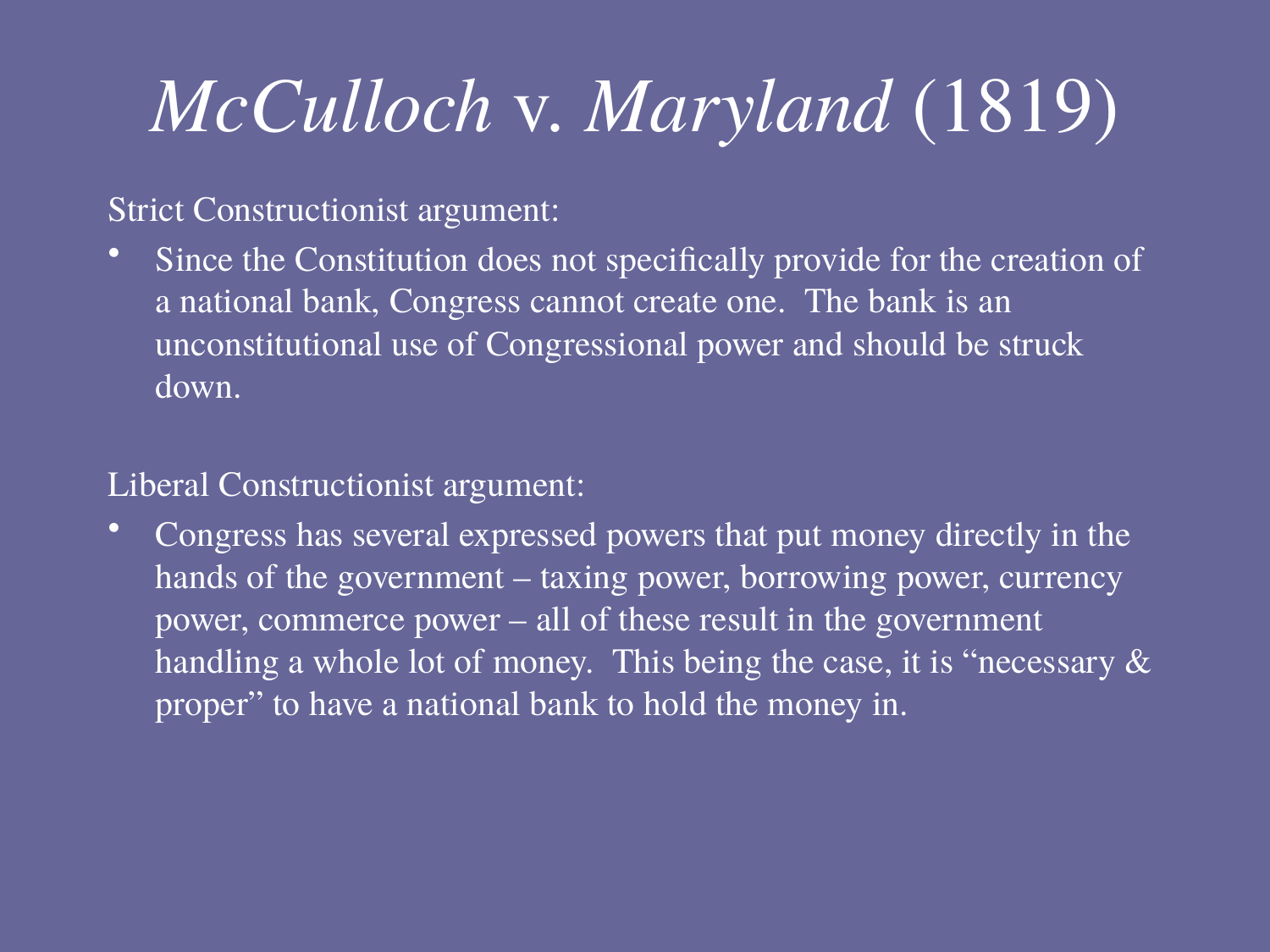

# McCulloch v. Maryland (1819)
Strict Constructionist argument:
Since the Constitution does not specifically provide for the creation of a national bank, Congress cannot create one.  The bank is an unconstitutional use of Congressional power and should be struck down.

Liberal Constructionist argument:
Congress has several expressed powers that put money directly in the hands of the government – taxing power, borrowing power, currency power, commerce power – all of these result in the government handling a whole lot of money.  This being the case, it is “necessary & proper” to have a national bank to hold the money in.